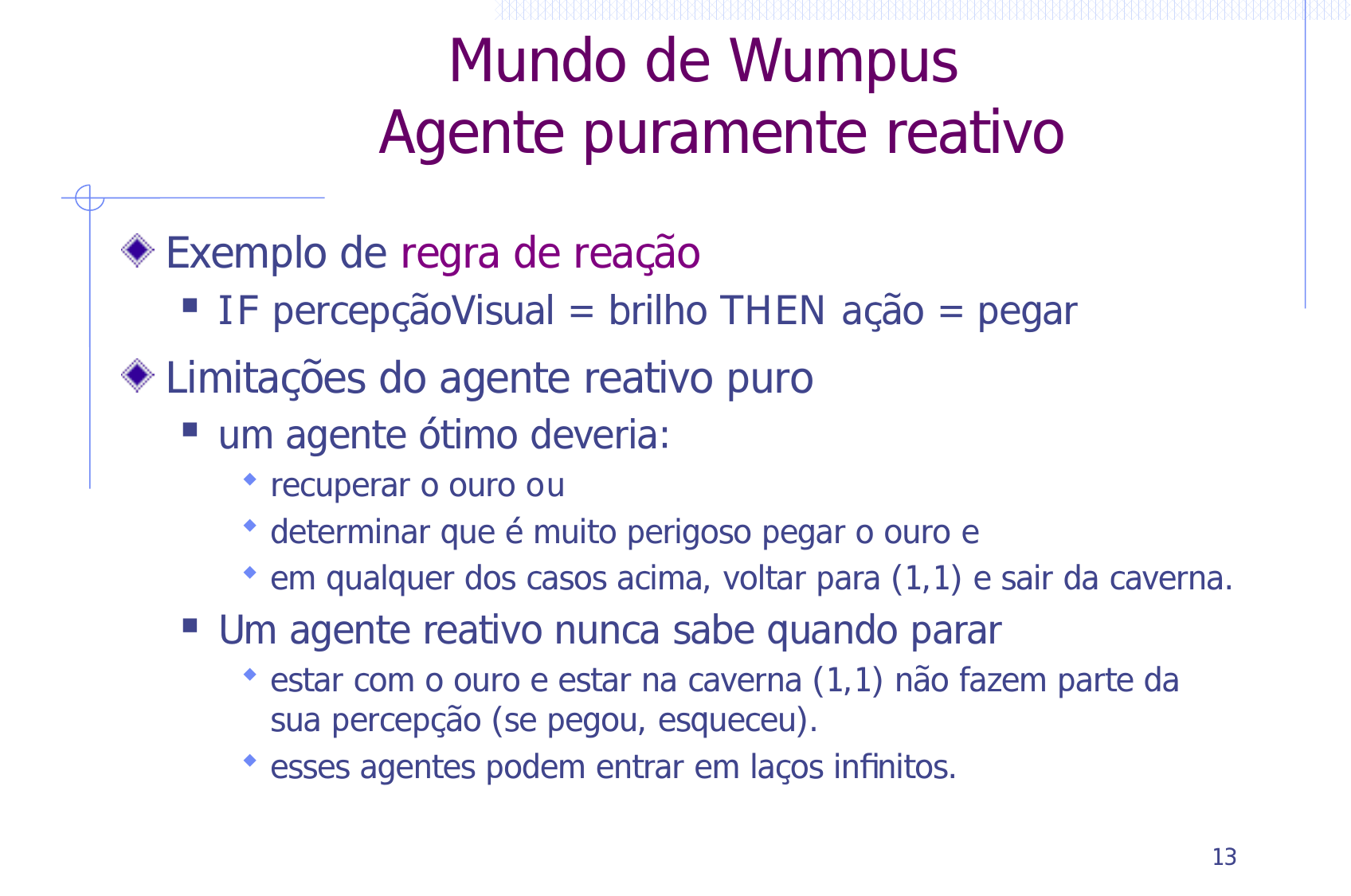

# Mundo de Wumpus Agente puramente reativo
Exemplo de regra de reação
IF percepçãoVisual = brilho THEN ação = pegar
Limitações do agente reativo puro
um agente ótimo deveria:
recuperar o ouro ou
determinar que é muito perigoso pegar o ouro e
em qualquer dos casos acima, voltar para (1,1) e sair da caverna.
Um agente reativo nunca sabe quando parar
estar com o ouro e estar na caverna (1,1) não fazem parte da sua percepção (se pegou, esqueceu).
esses agentes podem entrar em laços infinitos.
13